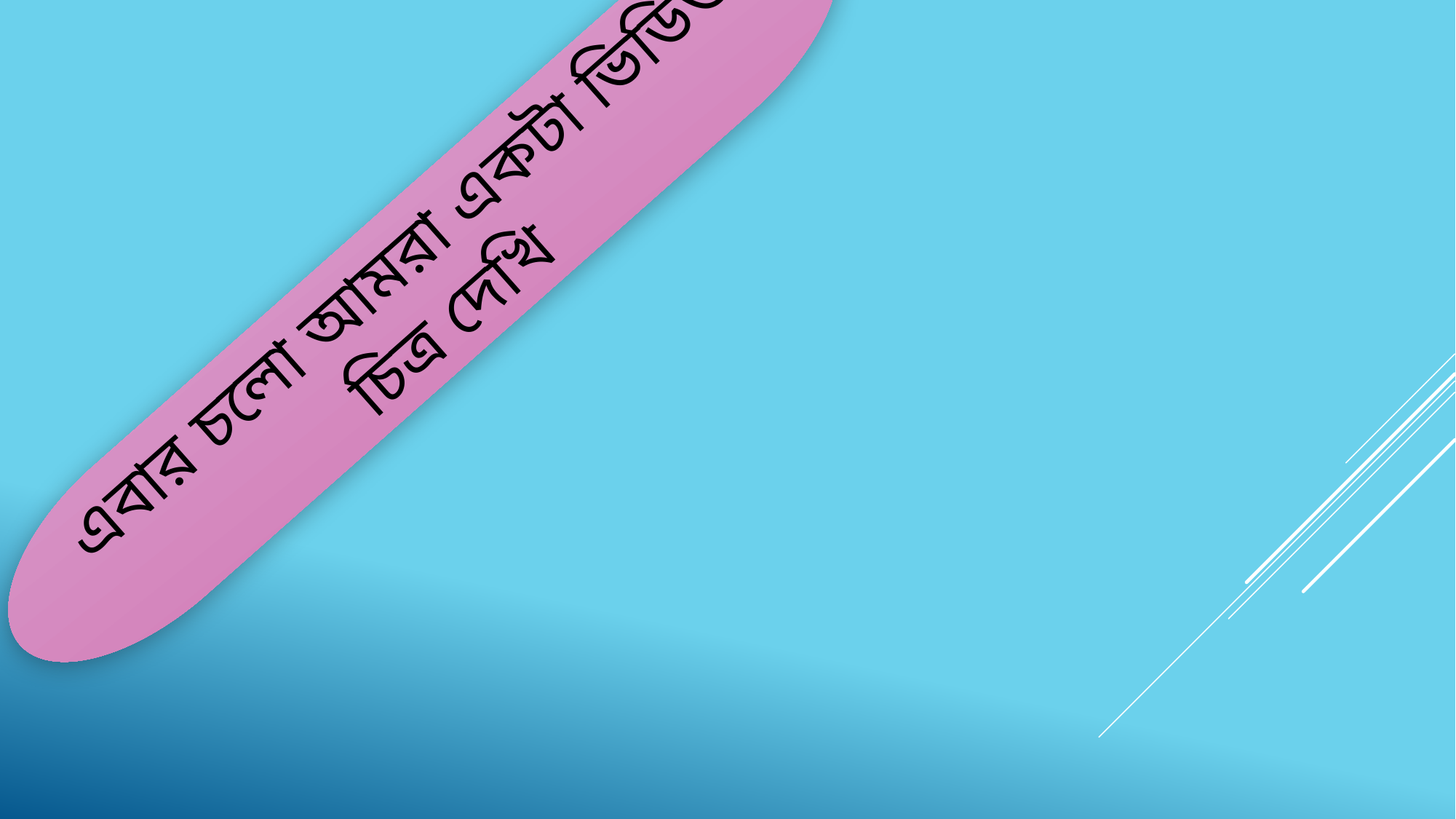

এবার চলো আমরা একটা ভিডিও চিত্র দেখি